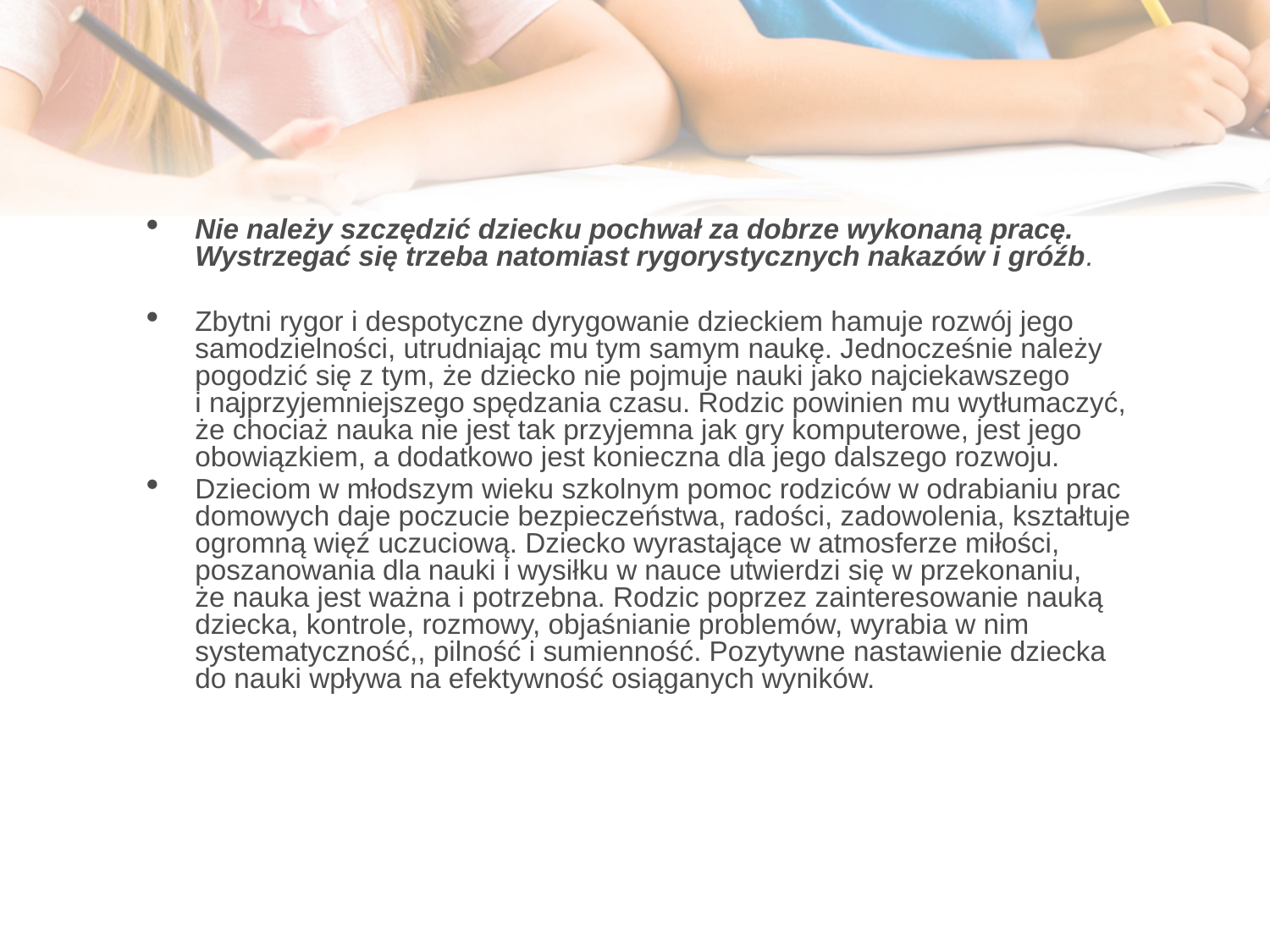

Nie należy szczędzić dziecku pochwał za dobrze wykonaną pracę. Wystrzegać się trzeba natomiast rygorystycznych nakazów i gróźb.

Zbytni rygor i despotyczne dyrygowanie dzieckiem hamuje rozwój jego samodzielności, utrudniając mu tym samym naukę. Jednocześnie należy pogodzić się z tym, że dziecko nie pojmuje nauki jako najciekawszego
i najprzyjemniejszego spędzania czasu. Rodzic powinien mu wytłumaczyć, że chociaż nauka nie jest tak przyjemna jak gry komputerowe, jest jego obowiązkiem, a dodatkowo jest konieczna dla jego dalszego rozwoju.
Dzieciom w młodszym wieku szkolnym pomoc rodziców w odrabianiu prac domowych daje poczucie bezpieczeństwa, radości, zadowolenia, kształtuje ogromną więź uczuciową. Dziecko wyrastające w atmosferze miłości, poszanowania dla nauki i wysiłku w nauce utwierdzi się w przekonaniu,
że nauka jest ważna i potrzebna. Rodzic poprzez zainteresowanie nauką dziecka, kontrole, rozmowy, objaśnianie problemów, wyrabia w nim  systematyczność,, pilność i sumienność. Pozytywne nastawienie dziecka do nauki wpływa na efektywność osiąganych wyników.